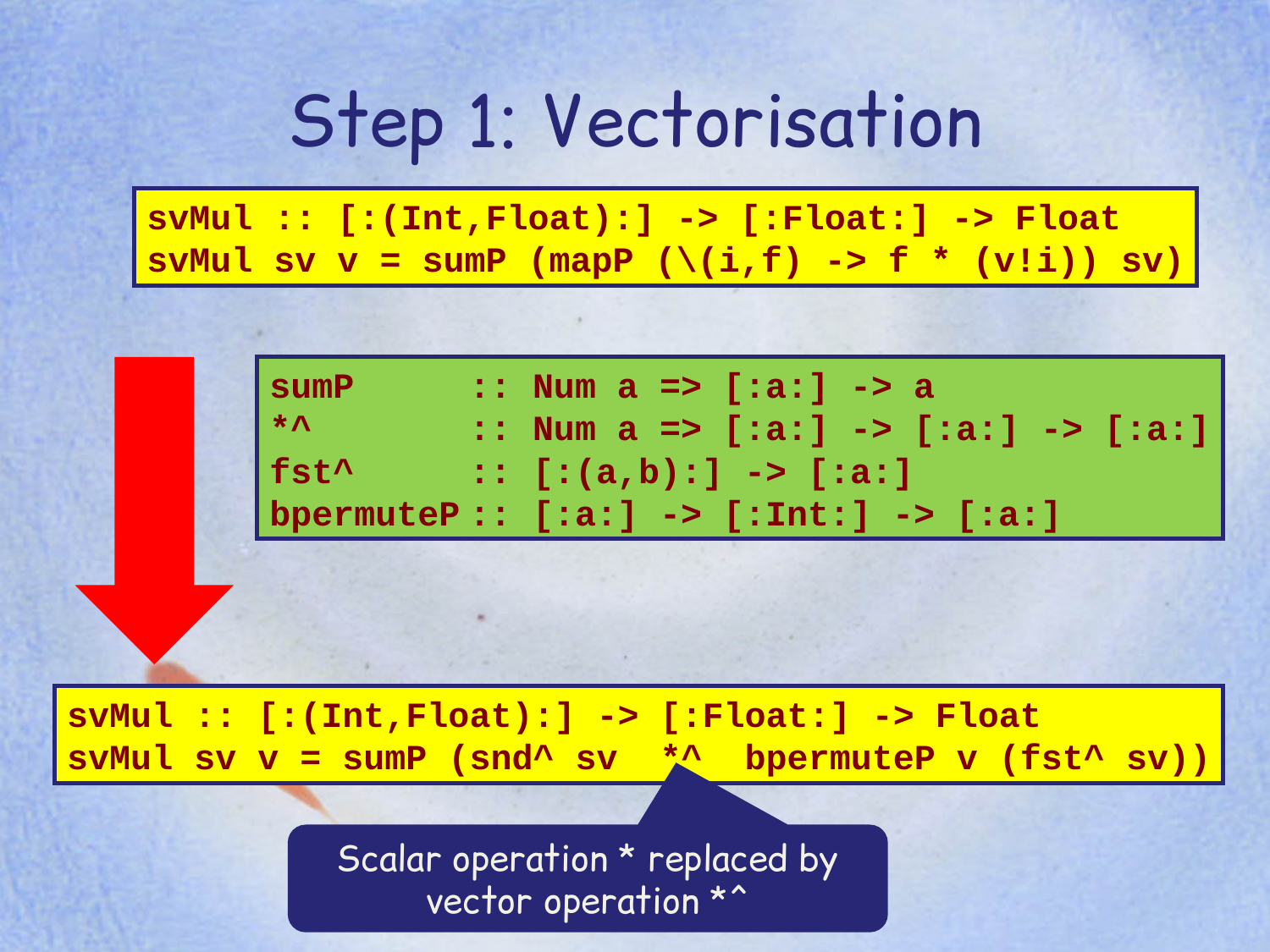

Step 1: Vectorisation
svMul :: [:(Int,Float):] -> [:Float:] -> Float
svMul sv v = sumP (mapP (\(i,f) -> f * (v!i)) sv)

sumP 	:: Num a => [:a:] -> a
*^ 	:: Num a => [:a:] -> [:a:] -> [:a:]
fst^	:: [:(a,b):] -> [:a:]
bpermuteP	:: [:a:] -> [:Int:] -> [:a:]
svMul :: [:(Int,Float):] -> [:Float:] -> Float
svMul sv v = sumP (snd^ sv  *^  bpermuteP v (fst^ sv))
Scalar operation * replaced by vector operation *^